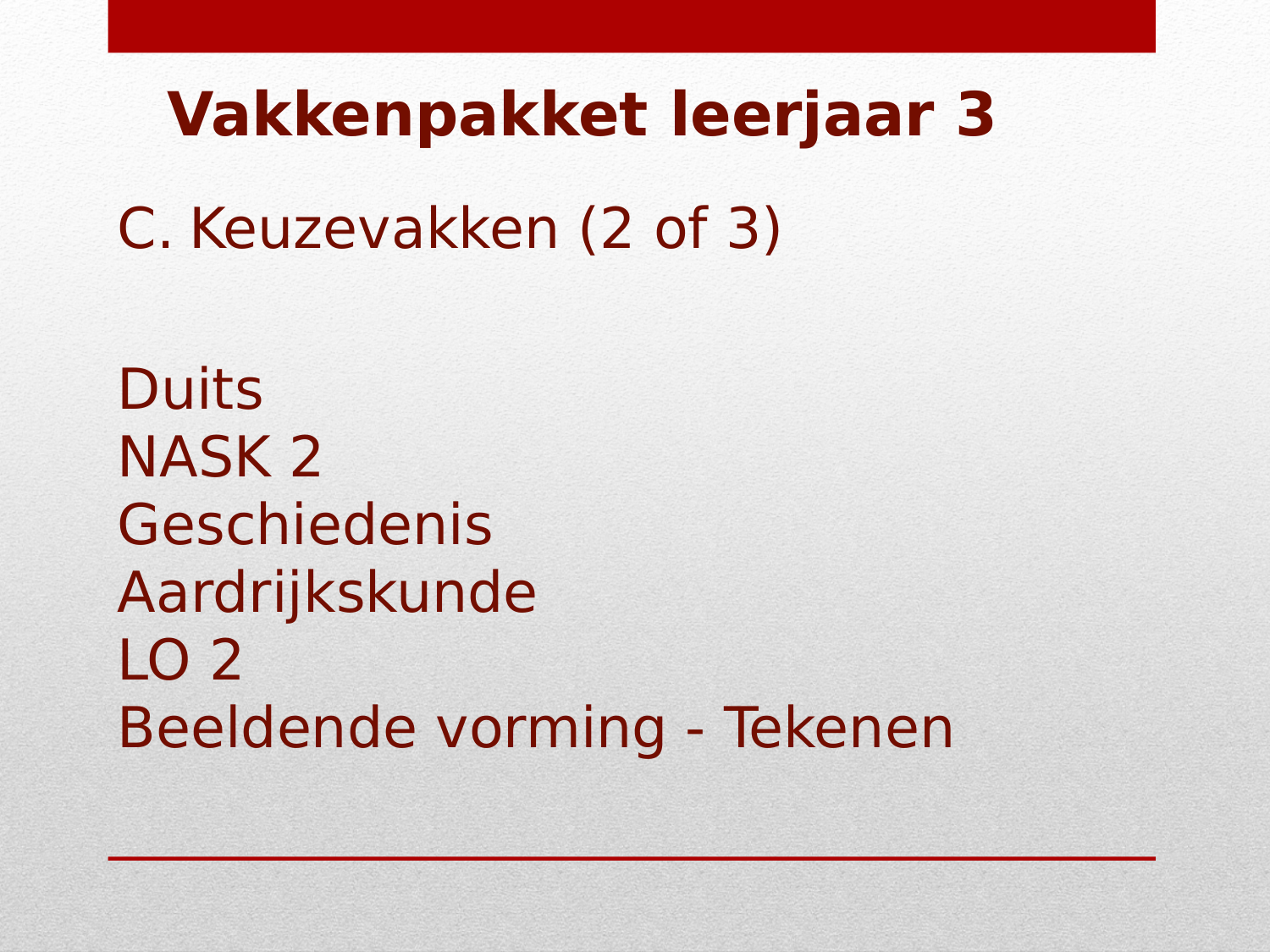

# Vakkenpakket leerjaar 3
Keuzevakken (2 of 3)

Duits
NASK 2
Geschiedenis
Aardrijkskunde
LO 2
Beeldende vorming - Tekenen